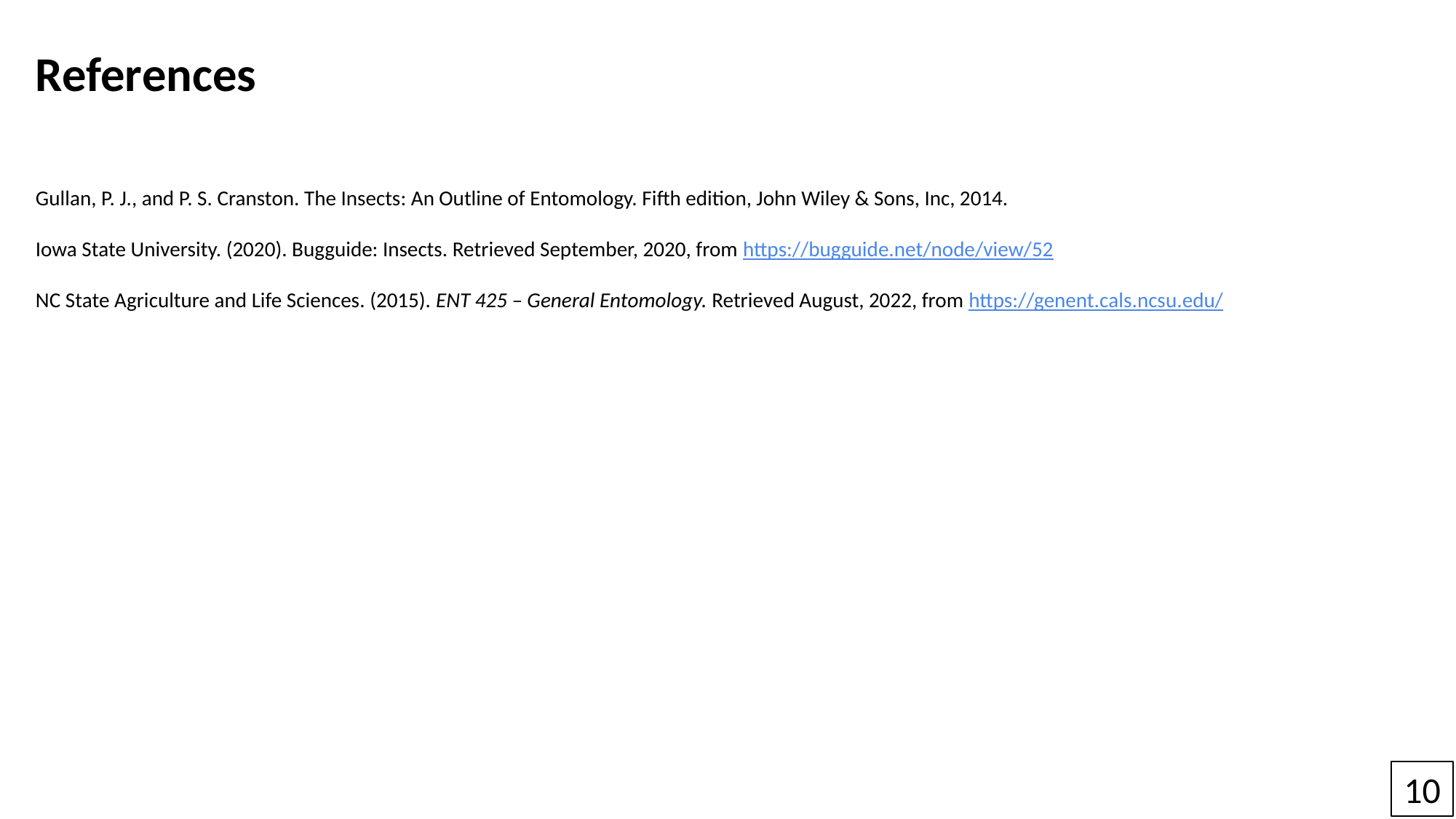

References

Gullan, P. J., and P. S. Cranston. The Insects: An Outline of Entomology. Fifth edition, John Wiley & Sons, Inc, 2014.

Iowa State University. (2020). Bugguide: Insects. Retrieved September, 2020, from https://bugguide.net/node/view/52

NC State Agriculture and Life Sciences. (2015). ENT 425 – General Entomology. Retrieved August, 2022, from https://genent.cals.ncsu.edu/
10